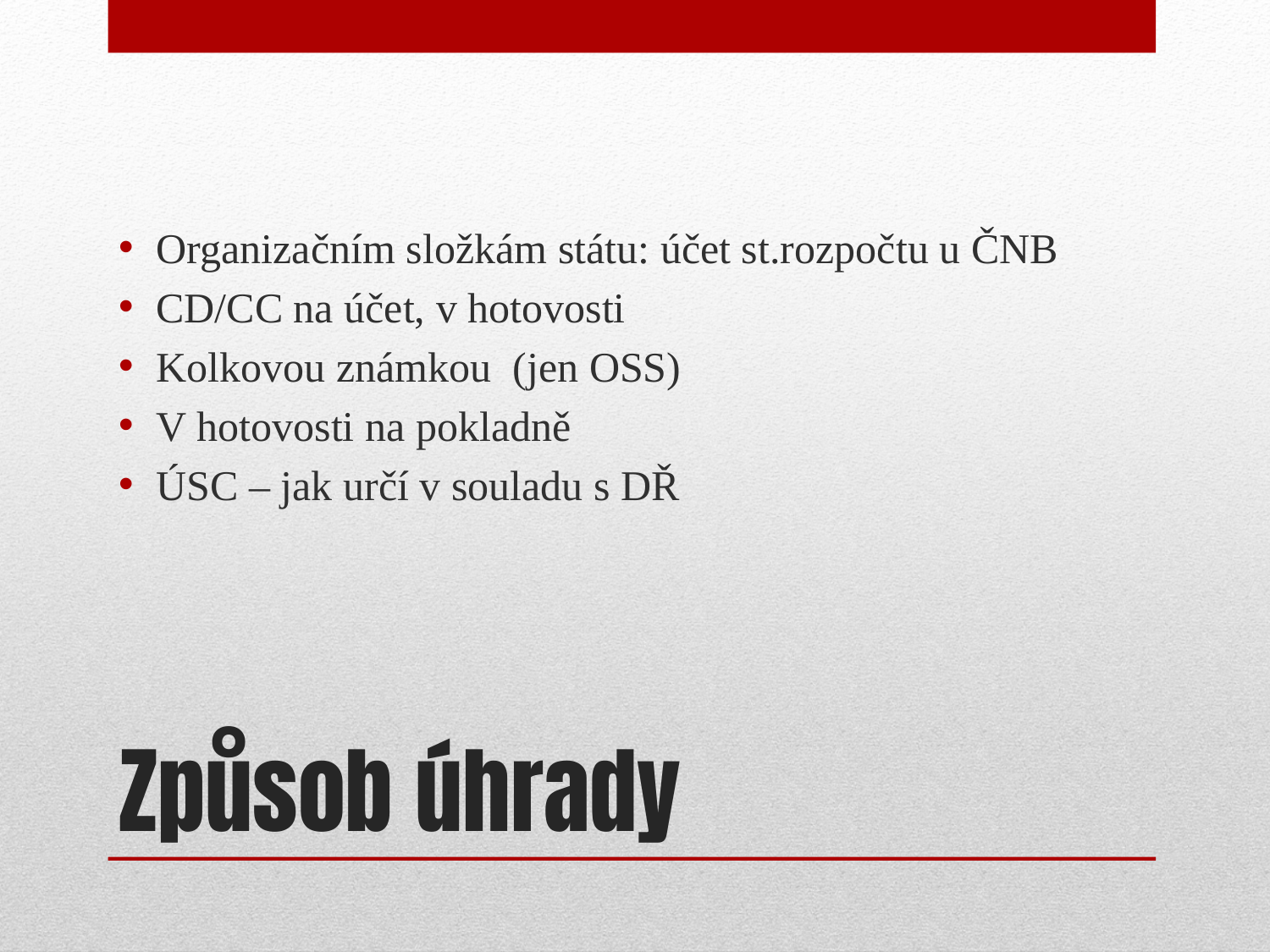

Organizačním složkám státu: účet st.rozpočtu u ČNB
CD/CC na účet, v hotovosti
Kolkovou známkou  (jen OSS)
V hotovosti na pokladně
ÚSC – jak určí v souladu s DŘ
# Způsob úhrady